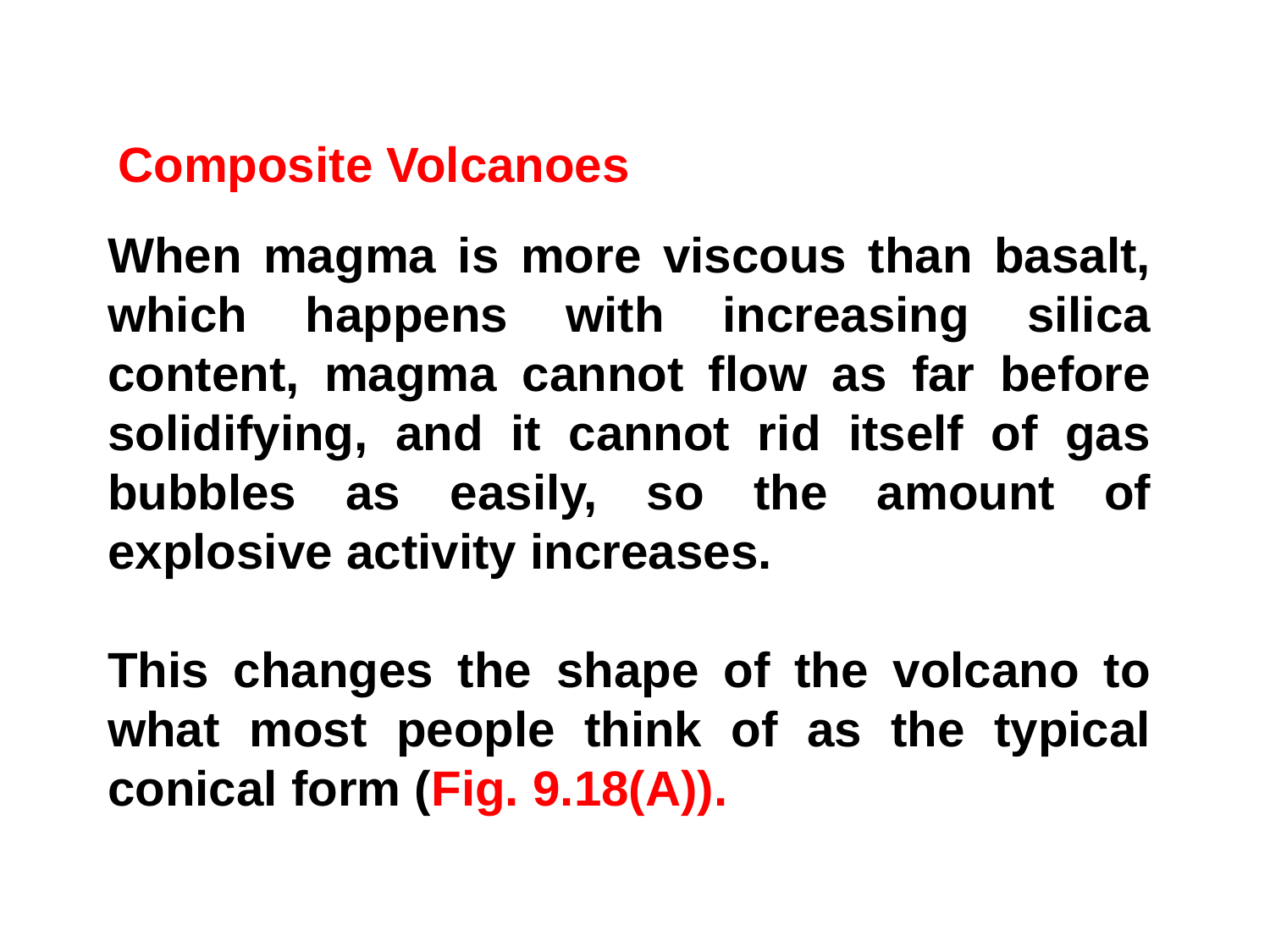

Composite Volcanoes
When magma is more viscous than basalt, which happens with increasing silica content, magma cannot flow as far before solidifying, and it cannot rid itself of gas bubbles as easily, so the amount of explosive activity increases.

This changes the shape of the volcano to what most people think of as the typical conical form (Fig. 9.18(A)).